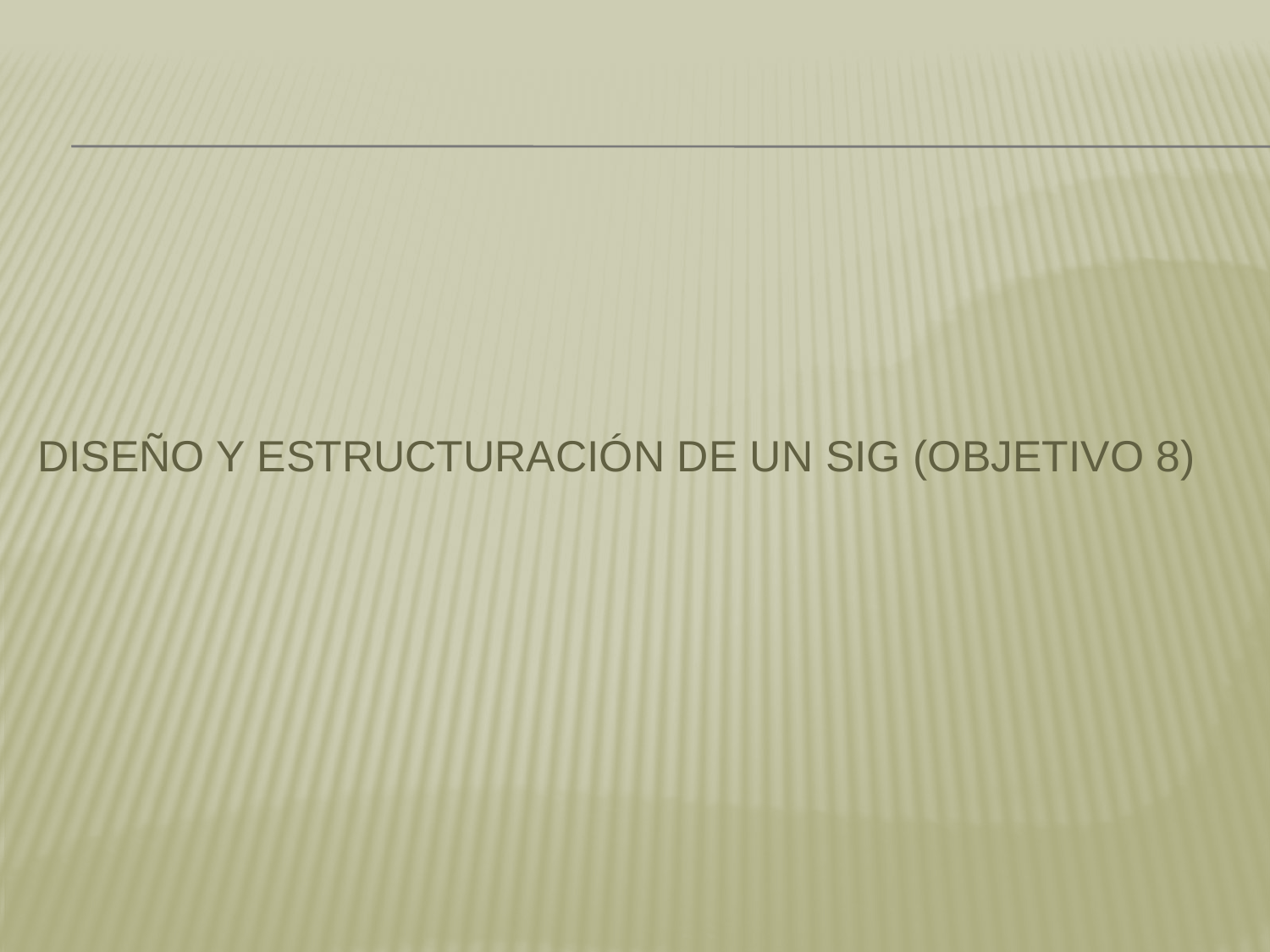

# DISEÑO Y ESTRUCTURACIÓN DE UN SIG (objetivo 8)